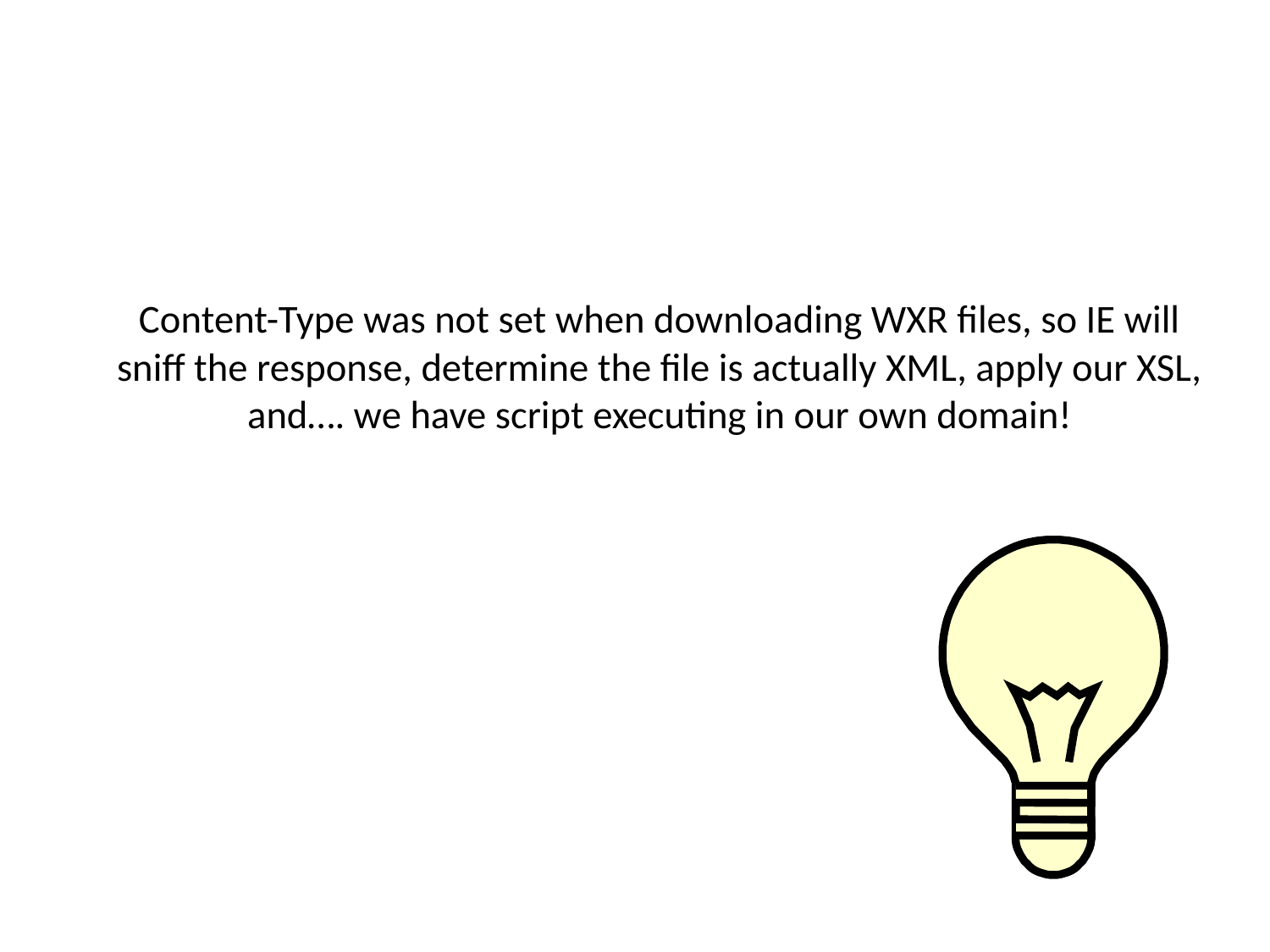

# Content-Type was not set when downloading WXR files, so IE will sniff the response, determine the file is actually XML, apply our XSL, and…. we have script executing in our own domain!